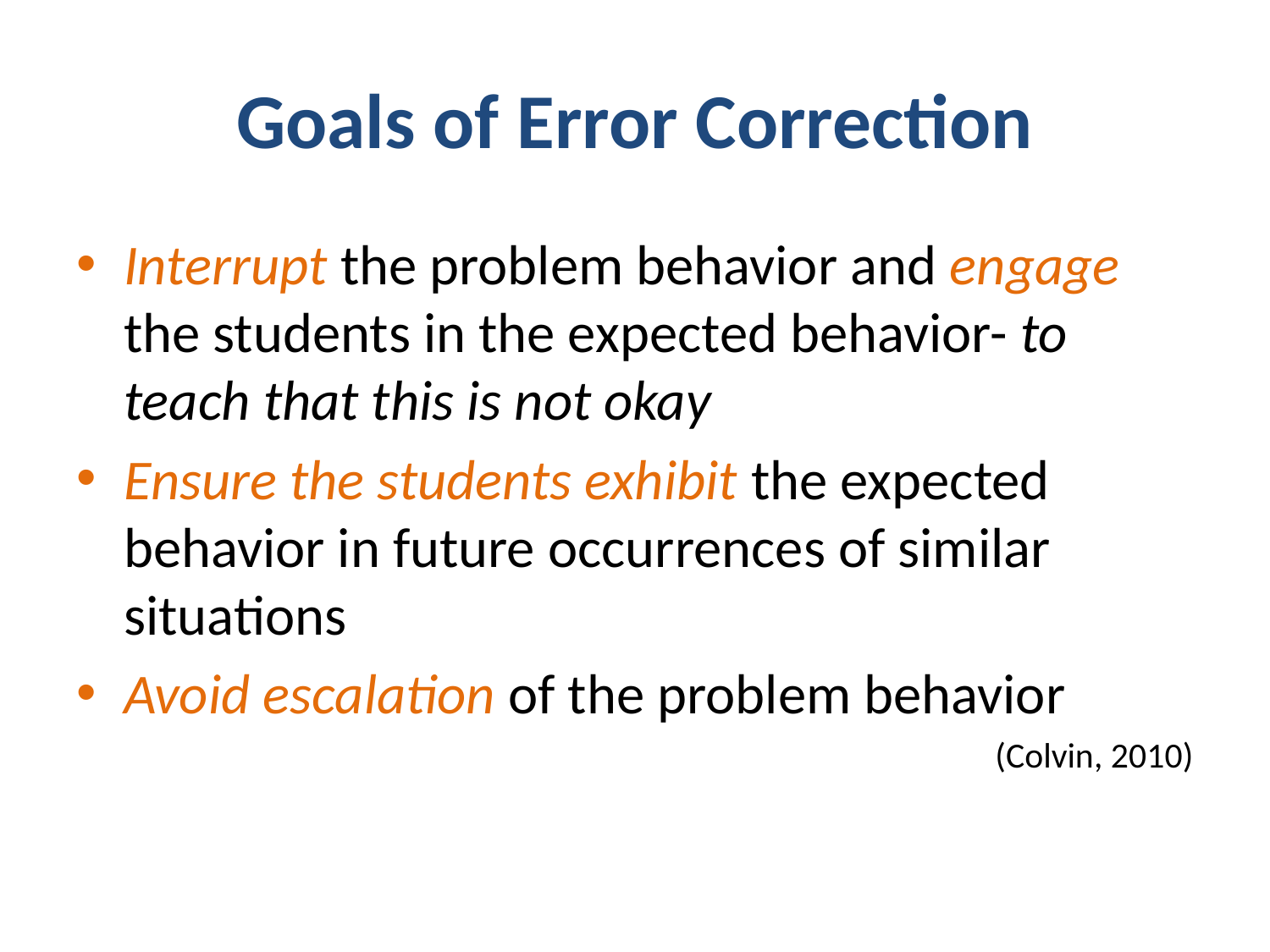

# Goals of Error Correction
Interrupt the problem behavior and engage the students in the expected behavior- to teach that this is not okay
Ensure the students exhibit the expected behavior in future occurrences of similar situations
Avoid escalation of the problem behavior
(Colvin, 2010)